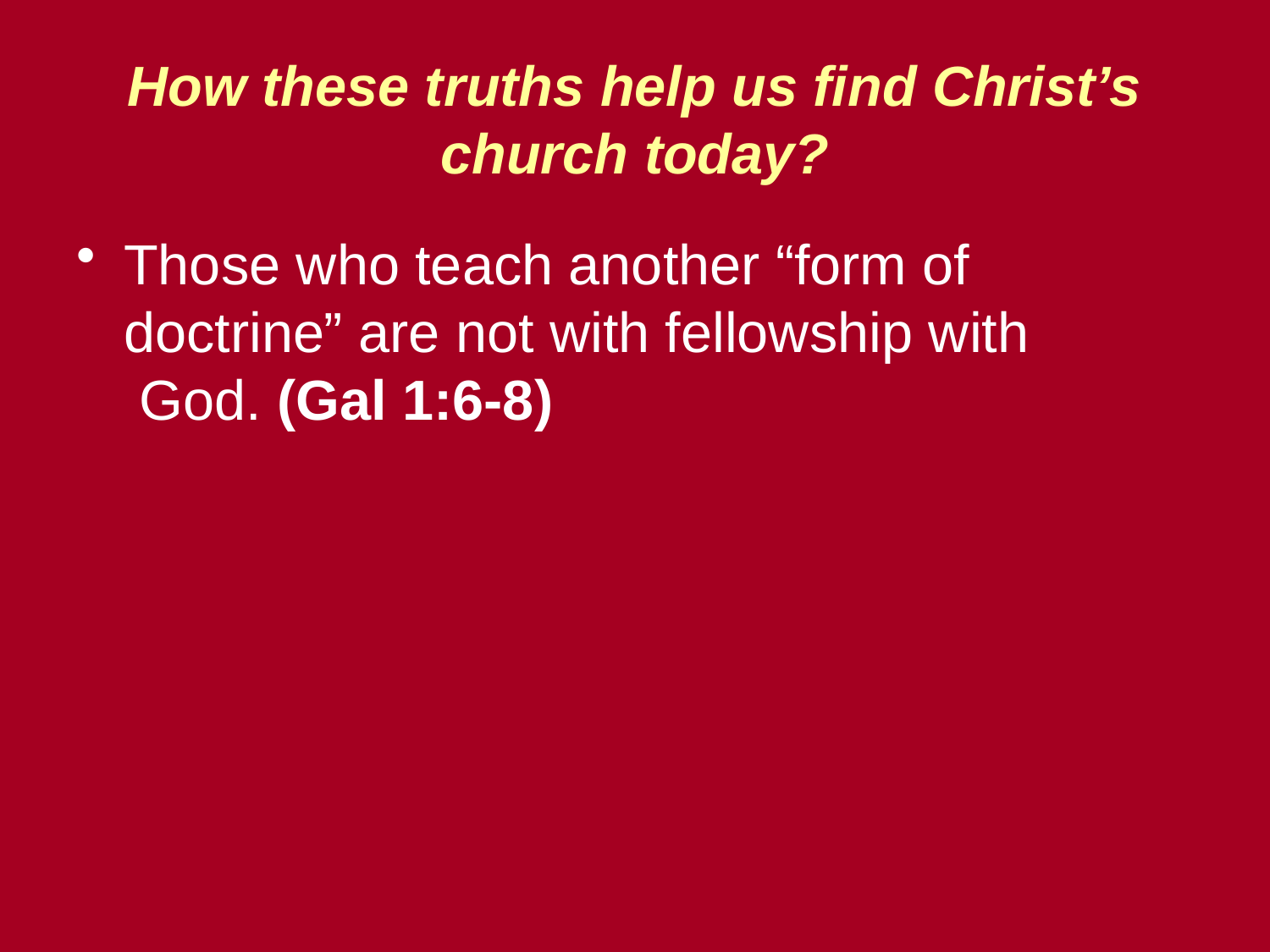

# How these truths help us find Christ’s church today?
Those who teach another “form of doctrine” are not with fellowship with 	     God. (Gal 1:6-8)